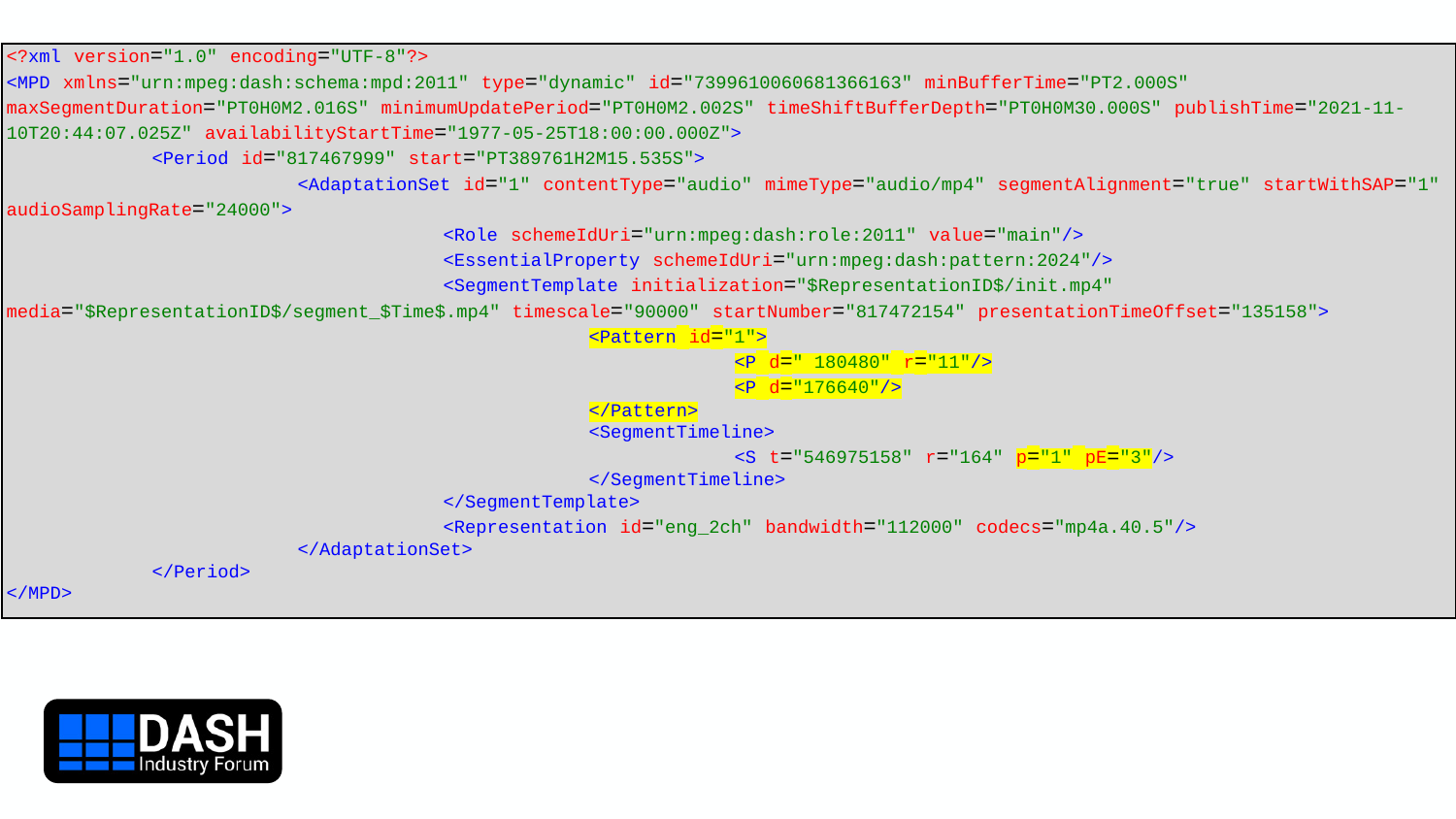

| <?xml version="1.0" encoding="UTF-8"?> <MPD xmlns="urn:mpeg:dash:schema:mpd:2011" type="dynamic" id="7399610060681366163" minBufferTime="PT2.000S" maxSegmentDuration="PT0H0M2.016S" minimumUpdatePeriod="PT0H0M2.002S" timeShiftBufferDepth="PT0H0M30.000S" publishTime="2021-11-10T20:44:07.025Z" availabilityStartTime="1977-05-25T18:00:00.000Z"> <Period id="817467999" start="PT389761H2M15.535S"> <AdaptationSet id="1" contentType="audio" mimeType="audio/mp4" segmentAlignment="true" startWithSAP="1" audioSamplingRate="24000"> <Role schemeIdUri="urn:mpeg:dash:role:2011" value="main"/> <EssentialProperty schemeIdUri="urn:mpeg:dash:pattern:2024"/> <SegmentTemplate initialization="$RepresentationID$/init.mp4" media="$RepresentationID$/segment\_$Time$.mp4" timescale="90000" startNumber="817472154" presentationTimeOffset="135158"> <Pattern id="1"> <P d=" 180480" r="11"/> <P d="176640"/> </Pattern> <SegmentTimeline> <S t="546975158" r="164" p="1" pE="3"/> </SegmentTimeline> </SegmentTemplate> <Representation id="eng\_2ch" bandwidth="112000" codecs="mp4a.40.5"/> </AdaptationSet> </Period> </MPD> |
| --- |